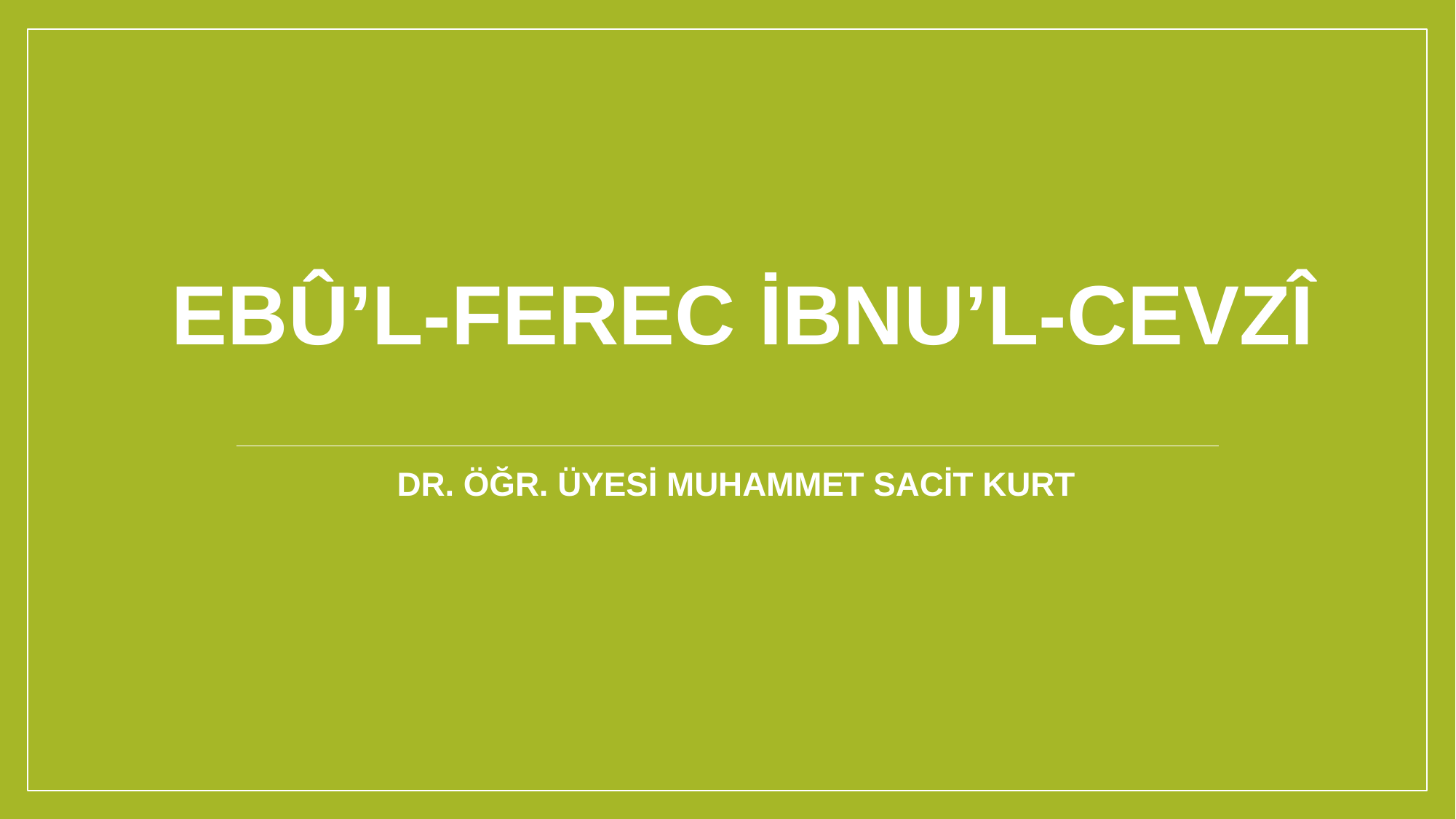

# EBÛ’L-FEREC İBNU’L-CEVZÎ
DR. ÖĞR. ÜYESİ MUHAMMET SACİT KURT